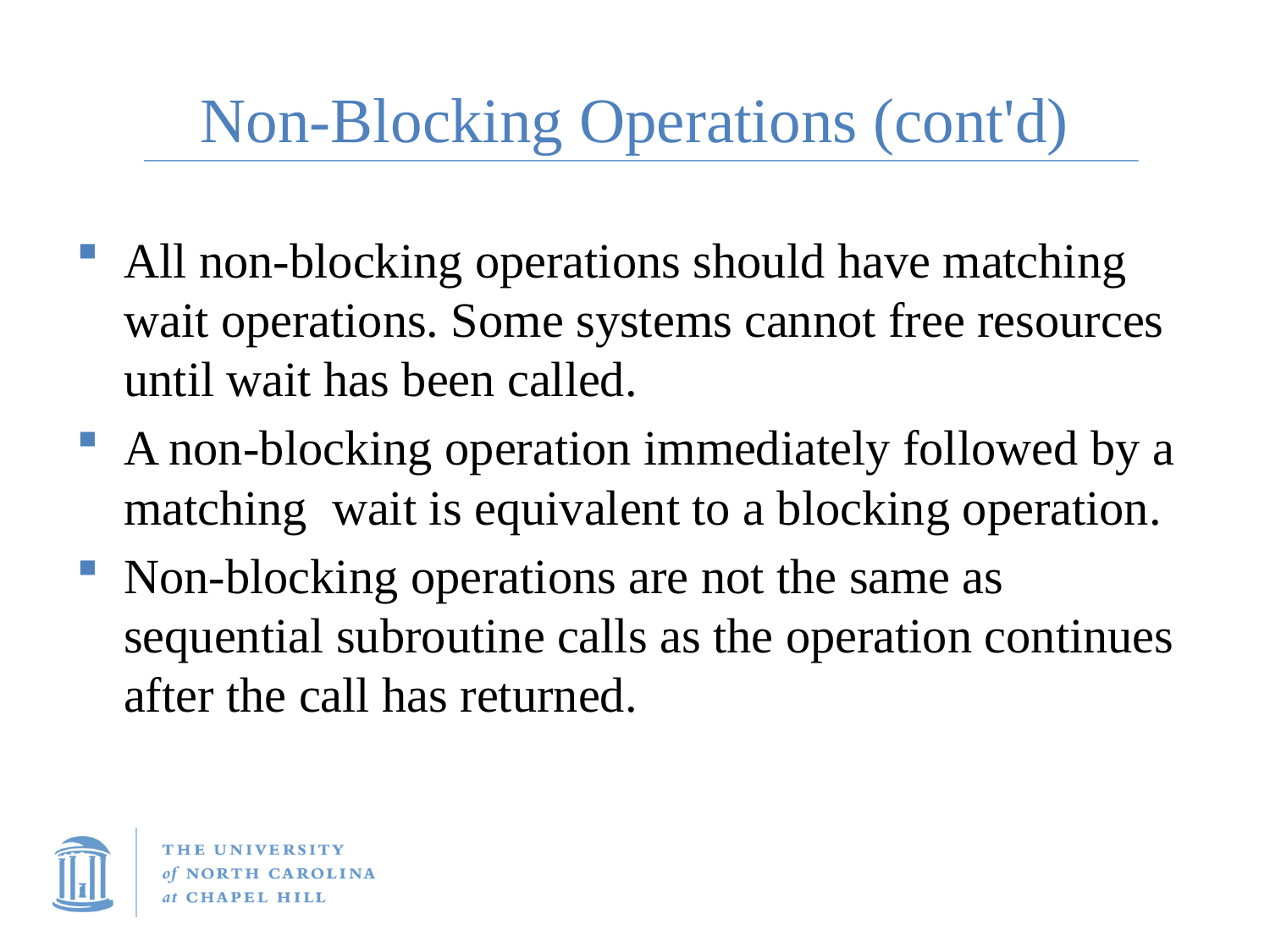

# Non-Blocking Operations (cont'd)
All non-blocking operations should have matching wait operations. Some systems cannot free resources until wait has been called.
A non-blocking operation immediately followed by a matching  wait is equivalent to a blocking operation.
Non-blocking operations are not the same as sequential subroutine calls as the operation continues after the call has returned.